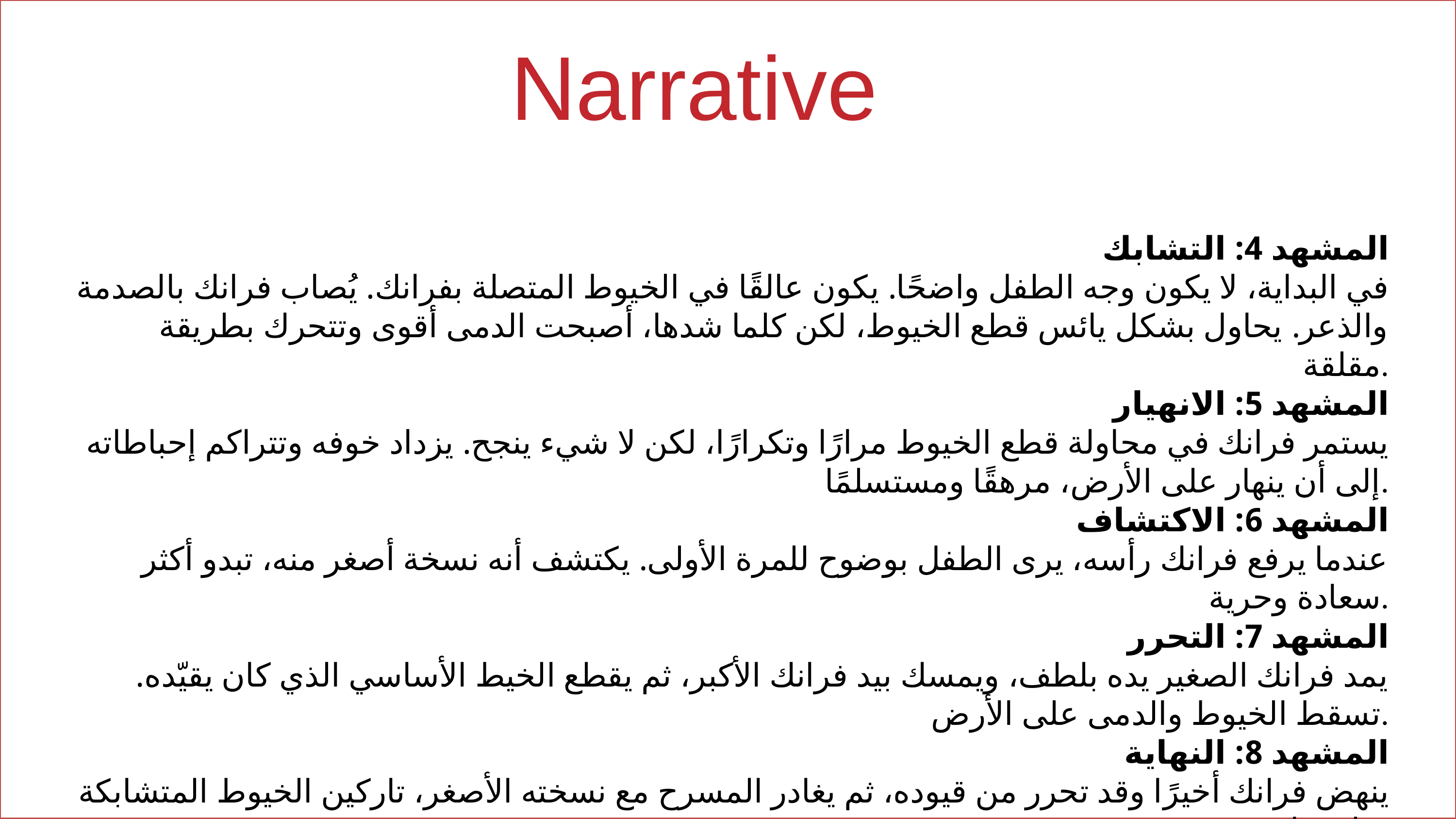

Narrative
المشهد 4: التشابك
في البداية، لا يكون وجه الطفل واضحًا. يكون عالقًا في الخيوط المتصلة بفرانك. يُصاب فرانك بالصدمة والذعر. يحاول بشكل يائس قطع الخيوط، لكن كلما شدها، أصبحت الدمى أقوى وتتحرك بطريقة مقلقة.
المشهد 5: الانهيار
يستمر فرانك في محاولة قطع الخيوط مرارًا وتكرارًا، لكن لا شيء ينجح. يزداد خوفه وتتراكم إحباطاته إلى أن ينهار على الأرض، مرهقًا ومستسلمًا.
المشهد 6: الاكتشاف
عندما يرفع فرانك رأسه، يرى الطفل بوضوح للمرة الأولى. يكتشف أنه نسخة أصغر منه، تبدو أكثر سعادة وحرية.
المشهد 7: التحرر
يمد فرانك الصغير يده بلطف، ويمسك بيد فرانك الأكبر، ثم يقطع الخيط الأساسي الذي كان يقيّده. تسقط الخيوط والدمى على الأرض.
المشهد 8: النهاية
ينهض فرانك أخيرًا وقد تحرر من قيوده، ثم يغادر المسرح مع نسخته الأصغر، تاركين الخيوط المتشابكة خلفهما.